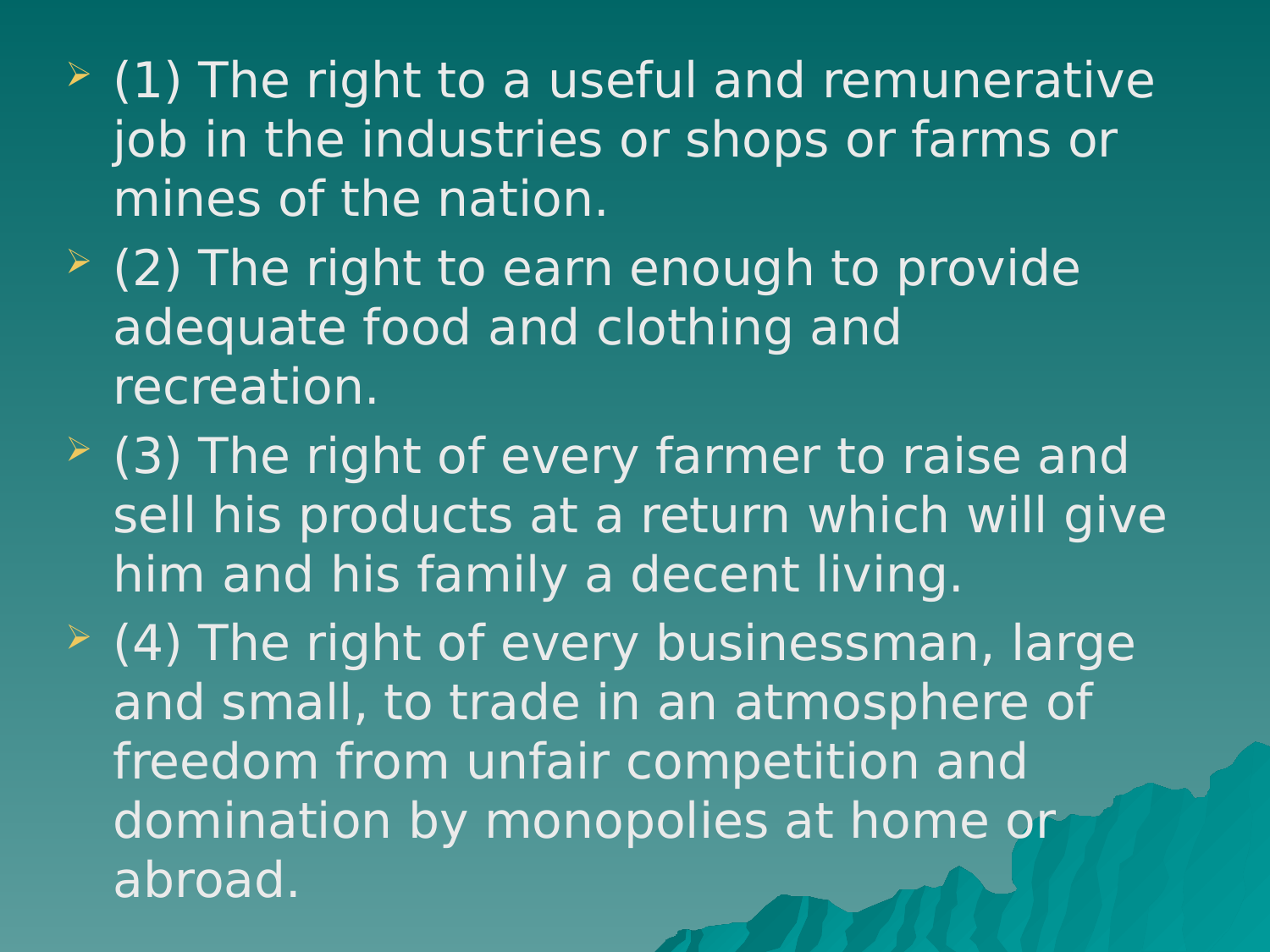

(1) The right to a useful and remunerative job in the industries or shops or farms or mines of the nation.
(2) The right to earn enough to provide adequate food and clothing and recreation.
(3) The right of every farmer to raise and sell his products at a return which will give him and his family a decent living.
(4) The right of every businessman, large and small, to trade in an atmosphere of freedom from unfair competition and domination by monopolies at home or abroad.